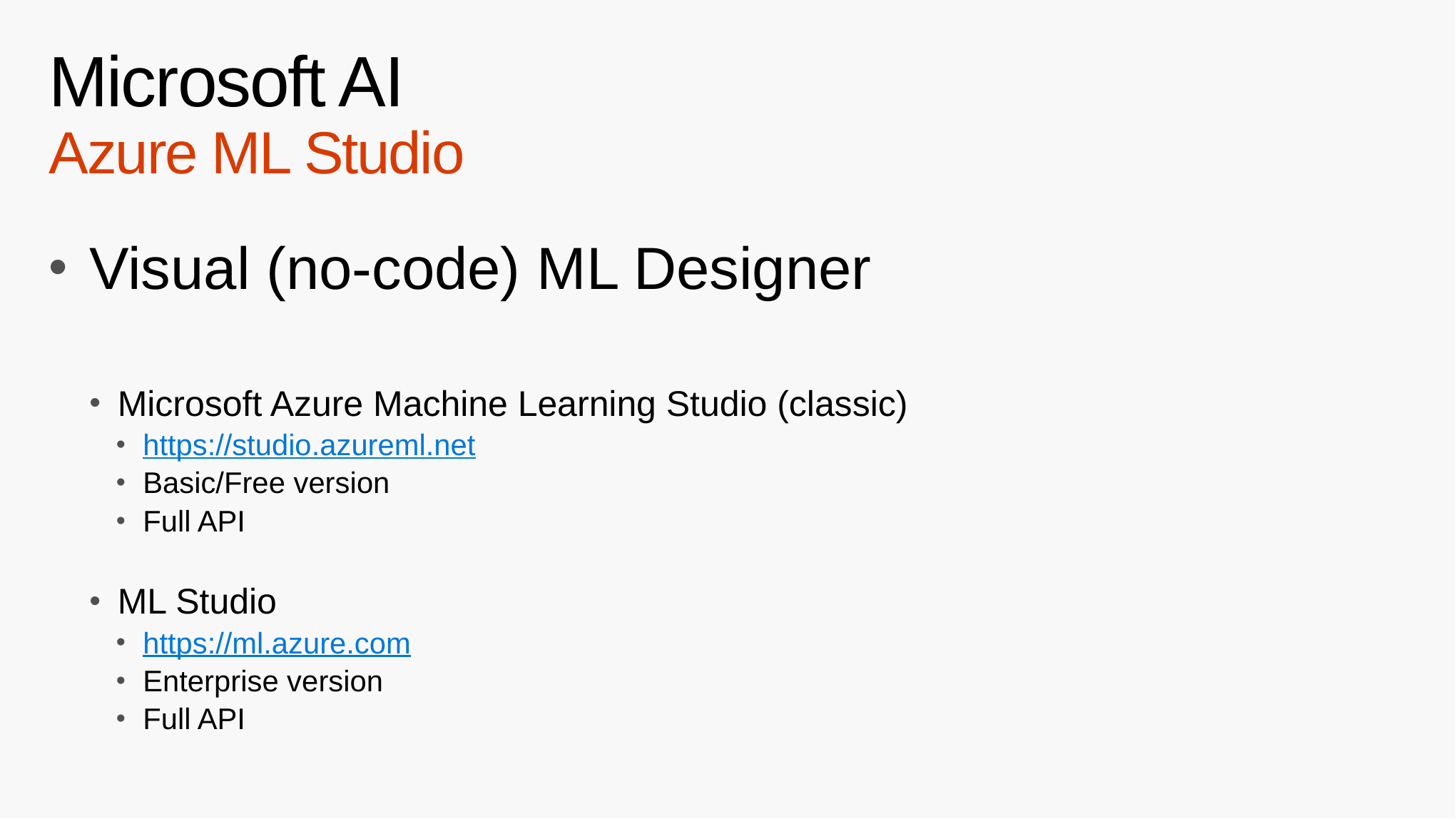

# Microsoft AI Azure ML Studio
Visual (no-code) ML Designer

Microsoft Azure Machine Learning Studio (classic)
https://studio.azureml.net
Basic/Free version
Full API

ML Studio
https://ml.azure.com
Enterprise version
Full API